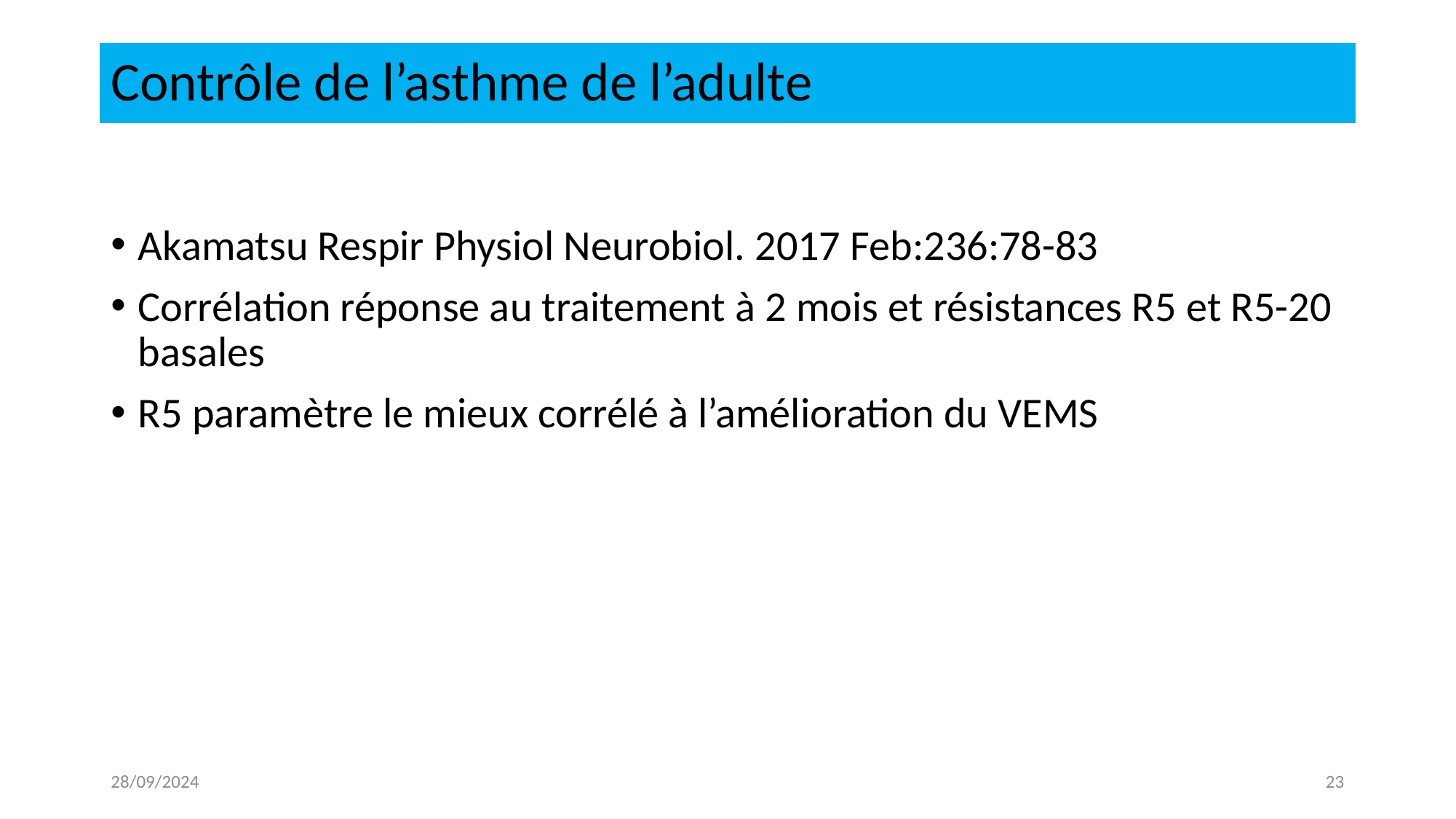

# Contrôle de l’asthme de l’adulte
Akamatsu Respir Physiol Neurobiol. 2017 Feb:236:78-83
Corrélation réponse au traitement à 2 mois et résistances R5 et R5-20 basales
R5 paramètre le mieux corrélé à l’amélioration du VEMS
28/09/2024
23